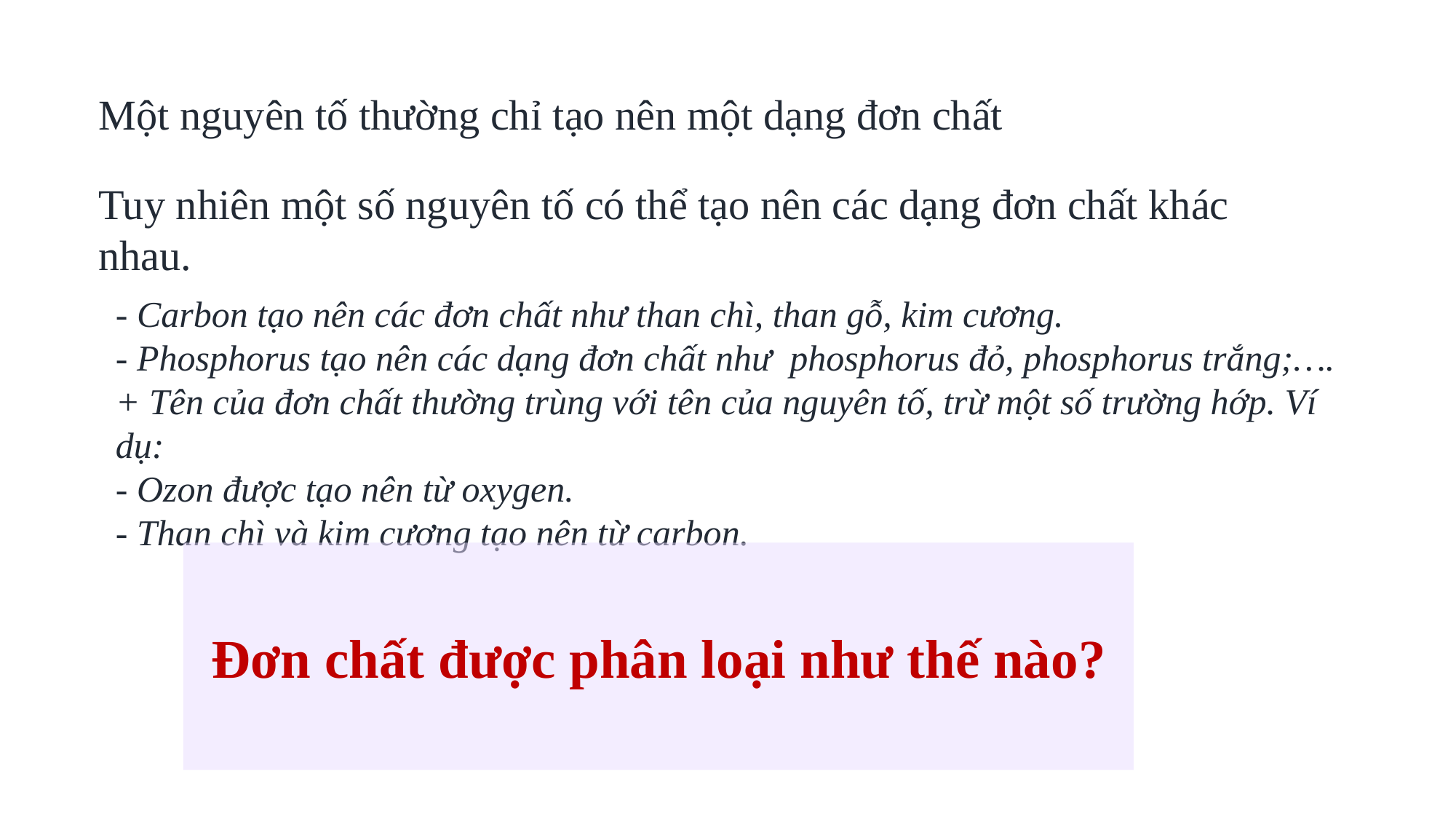

Một nguyên tố thường chỉ tạo nên một dạng đơn chất
Tuy nhiên một số nguyên tố có thể tạo nên các dạng đơn chất khác nhau.
- Carbon tạo nên các đơn chất như than chì, than gỗ, kim cương.
- Phosphorus tạo nên các dạng đơn chất như  phosphorus đỏ, phosphorus trắng;….
+ Tên của đơn chất thường trùng với tên của nguyên tố, trừ một số trường hớp. Ví dụ:
- Ozon được tạo nên từ oxygen.
- Than chì và kim cương tạo nên từ carbon.
Đơn chất được phân loại như thế nào?